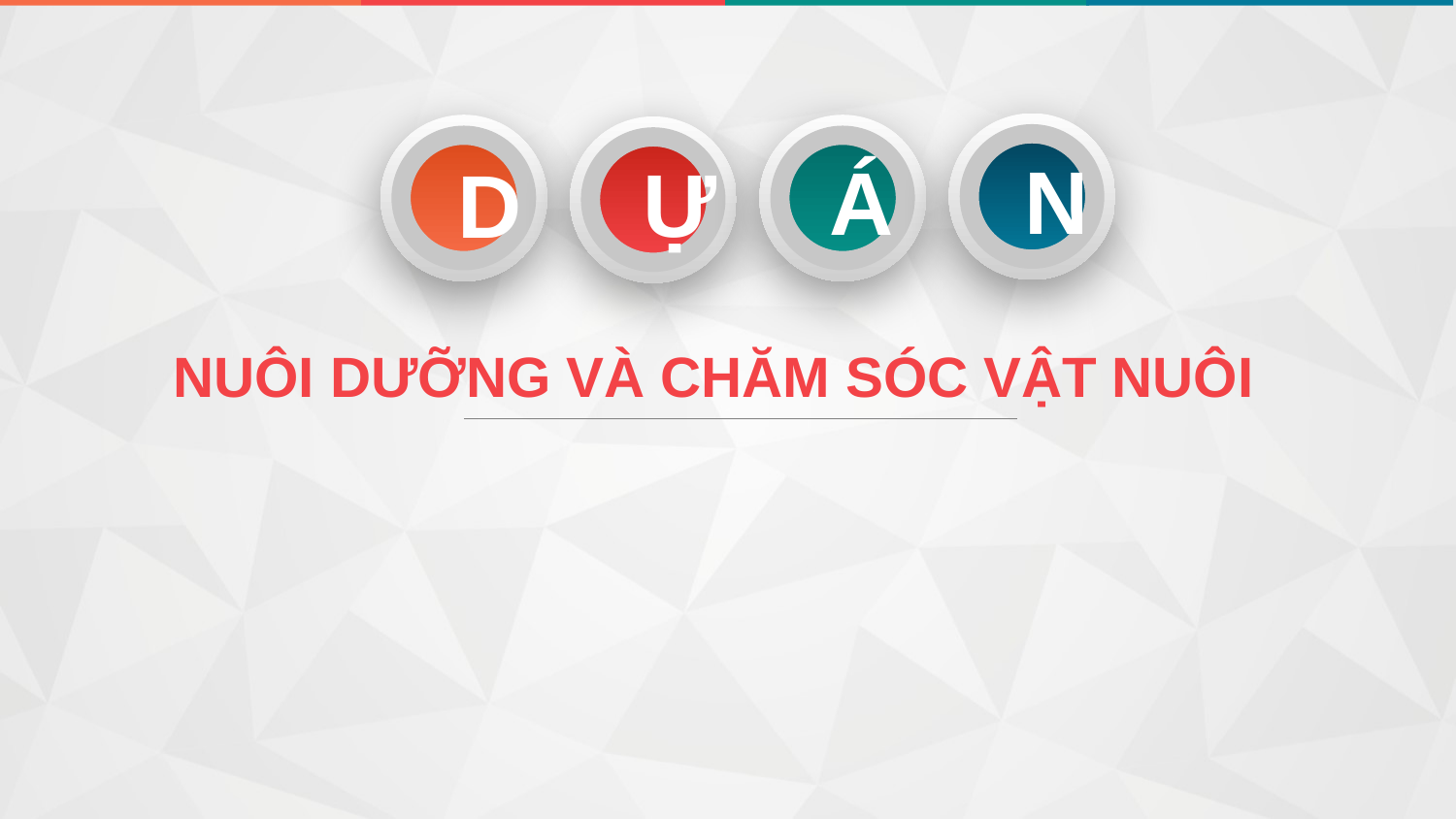

N
Á
Ự
D
NUÔI DƯỠNG VÀ CHĂM SÓC VẬT NUÔI